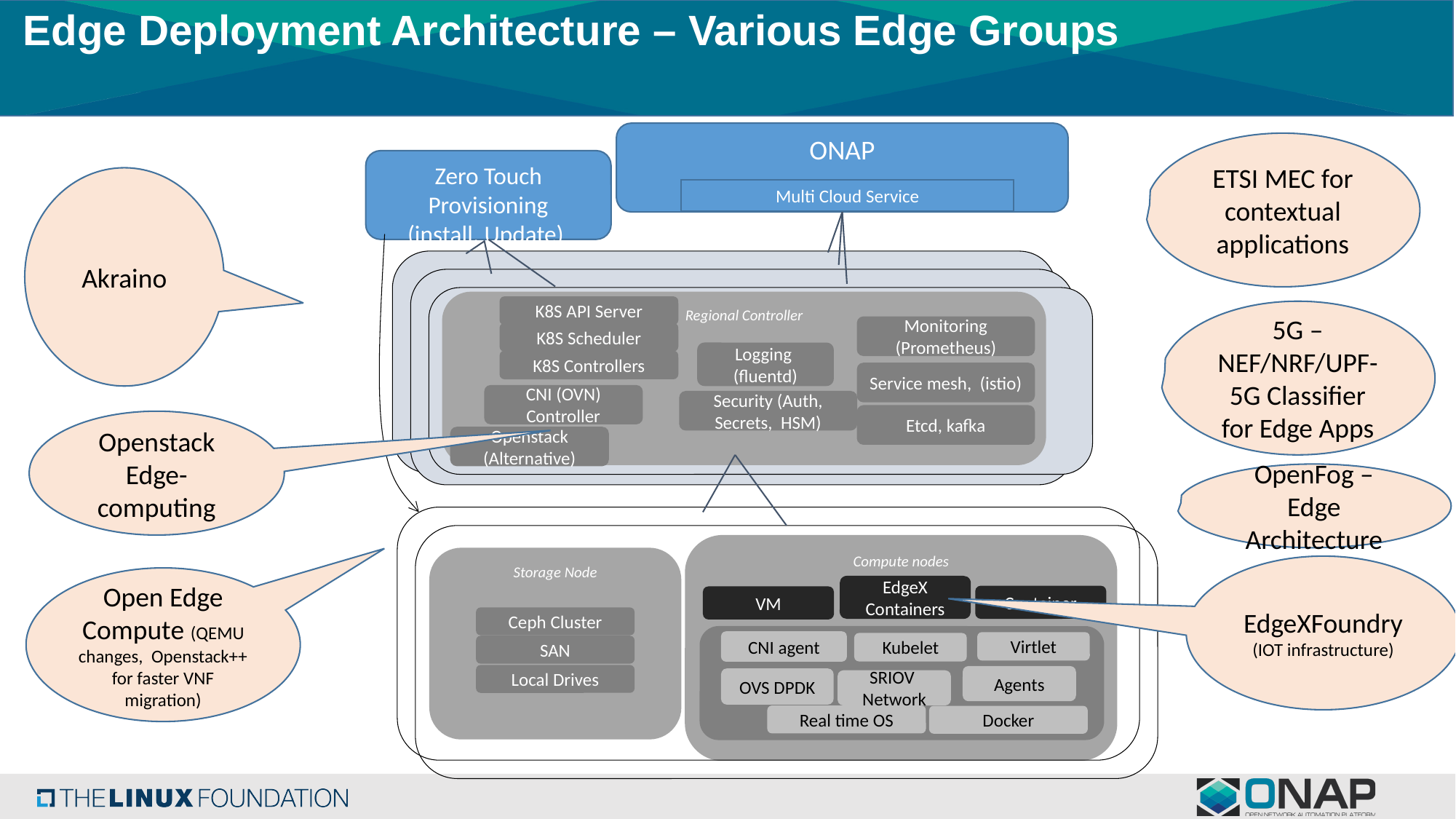

# Edge Deployment Architecture – Various Edge Groups
ONAP
ETSI MEC for contextual applications
Zero Touch Provisioning
(install, Update)
Akraino
Multi Cloud Service

Regional Controller
K8S API Server
5G – NEF/NRF/UPF-5G Classifier for Edge Apps
Monitoring (Prometheus)
K8S Scheduler
Logging
(fluentd)
K8S Controllers
Service mesh,  (istio)
CNI (OVN) Controller
Security (Auth, Secrets,  HSM)
Etcd, kafka
Openstack Edge-computing
Openstack (Alternative)
OpenFog – Edge Architecture

Compute nodes
Storage Node
EdgeXFoundry (IOT infrastructure)
Open Edge Compute (QEMU changes,  Openstack++ for faster VNF migration)
EdgeX Containers
Container
VM
Ceph Cluster

CNI agent
Virtlet
Kubelet
SAN
Local Drives
Agents
OVS DPDK
SRIOV
Network
Real time OS
Docker